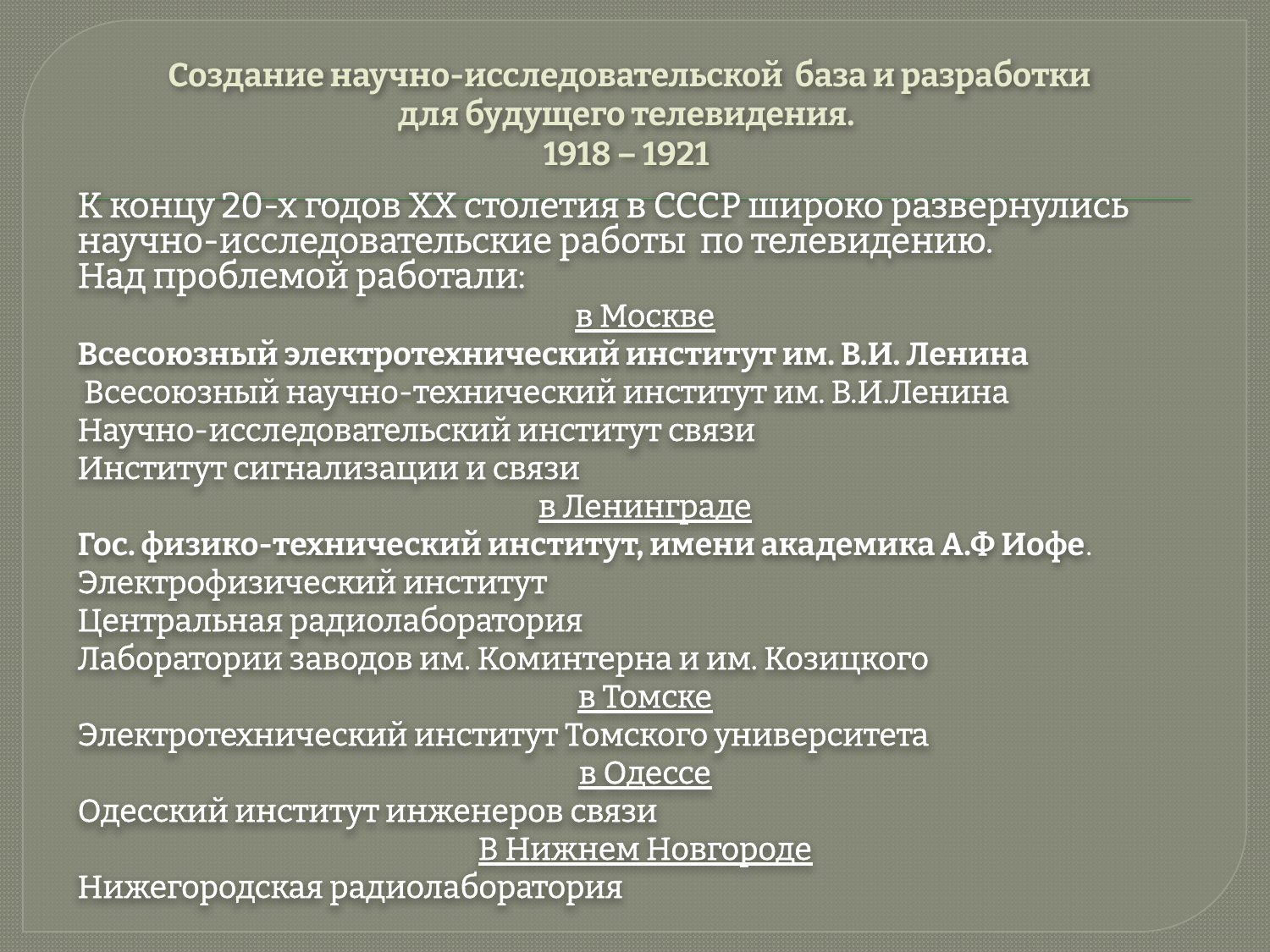

# Создание научно-исследовательской  база и разработки для будущего телевидения. 1918 – 1921
К концу 20-х годов ХХ столетия в СССР широко развернулись  научно-исследовательские работы  по телевидению.
Над проблемой работали:
в Москве
Всесоюзный электротехнический институт им. В.И. Ленина
 Всесоюзный научно-технический институт им. В.И.Ленина
Научно-исследовательский институт связи
Институт сигнализации и связи
в Ленинграде
Гос. физико-технический институт, имени академика А.Ф Иофе.
Электрофизический институт
Центральная радиолаборатория
Лаборатории заводов им. Коминтерна и им. Козицкого
в Томске
Электротехнический институт Томского университета
в Одессе
Одесский институт инженеров связи
В Нижнем Новгороде
Нижегородская радиолаборатория